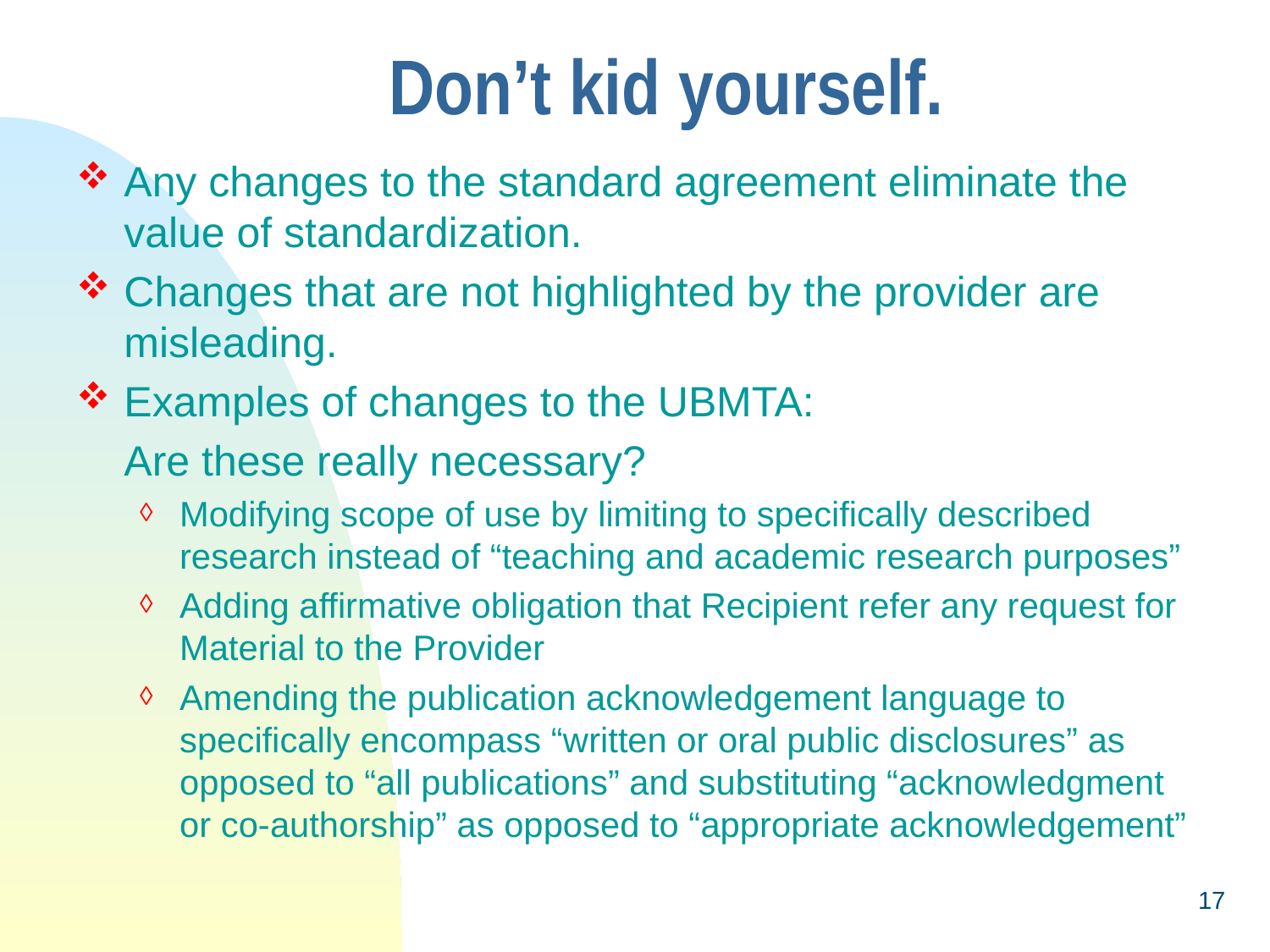

# Don’t kid yourself.
Any changes to the standard agreement eliminate the value of standardization.
Changes that are not highlighted by the provider are misleading.
Examples of changes to the UBMTA:
	Are these really necessary?
Modifying scope of use by limiting to specifically described research instead of “teaching and academic research purposes”
Adding affirmative obligation that Recipient refer any request for Material to the Provider
Amending the publication acknowledgement language to specifically encompass “written or oral public disclosures” as opposed to “all publications” and substituting “acknowledgment or co-authorship” as opposed to “appropriate acknowledgement”

17